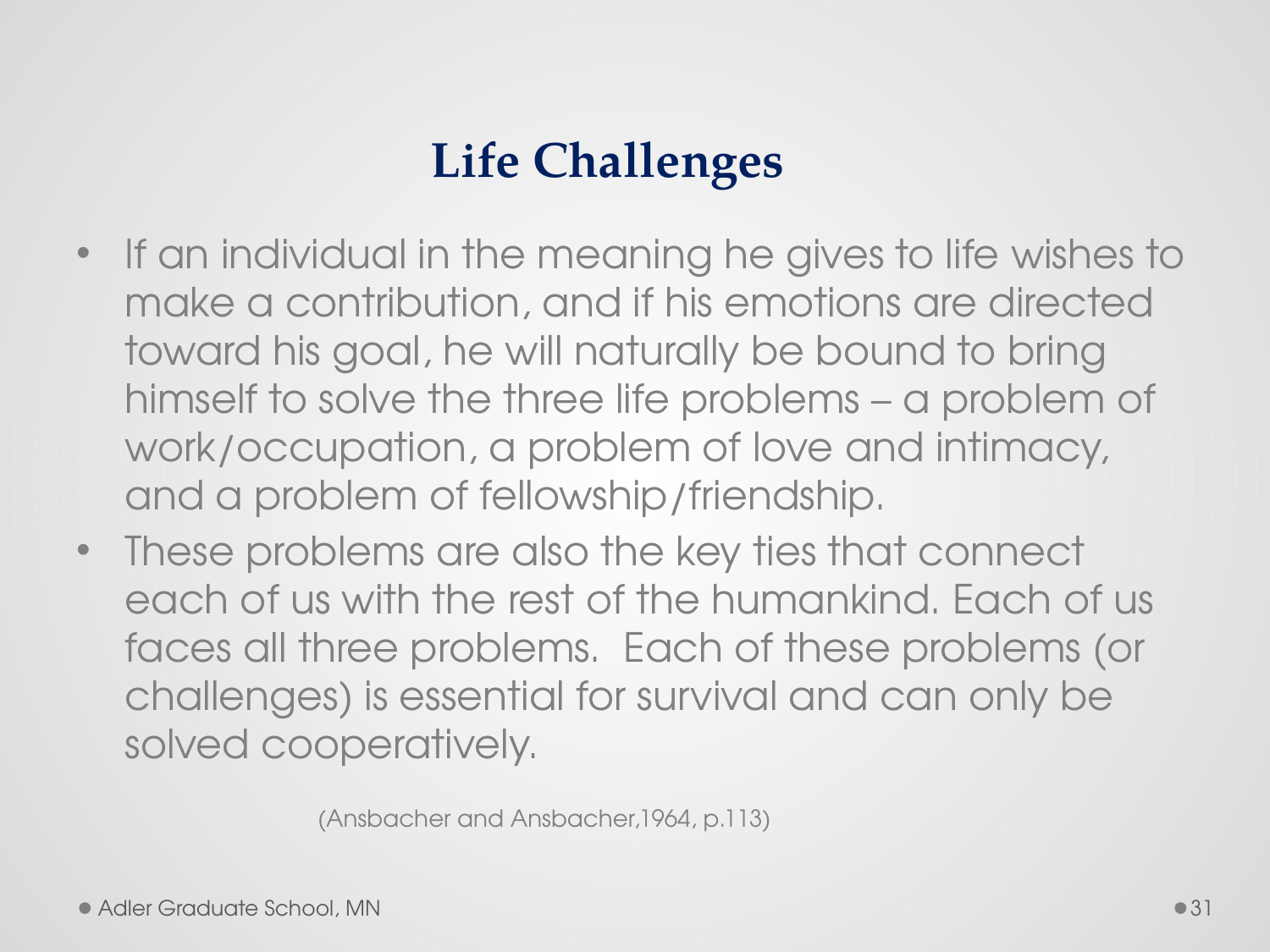

# Life Challenges
If an individual in the meaning he gives to life wishes to make a contribution, and if his emotions are directed toward his goal, he will naturally be bound to bring himself to solve the three life problems – a problem of work/occupation, a problem of love and intimacy, and a problem of fellowship/friendship.
These problems are also the key ties that connect each of us with the rest of the humankind. Each of us faces all three problems.  Each of these problems (or challenges) is essential for survival and can only be solved cooperatively.

		(Ansbacher and Ansbacher,1964, p.113)

Adler Graduate School, MN
31